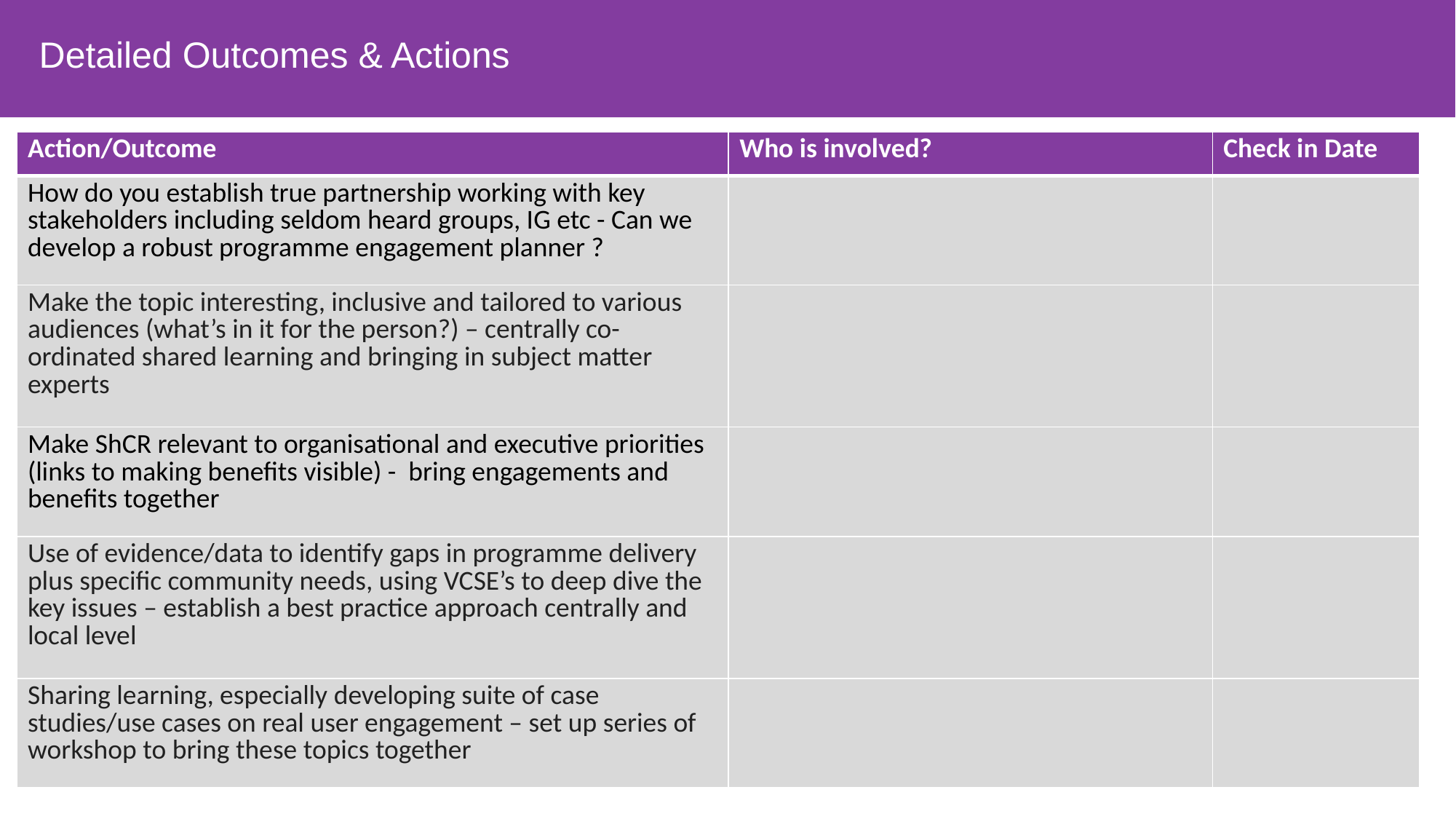

Detailed Outcomes & Actions
| Action/Outcome | Who is involved? | Check in Date |
| --- | --- | --- |
| How do you establish true partnership working with key stakeholders including seldom heard groups, IG etc - Can we develop a robust programme engagement planner ? |  |  |
| Make the topic interesting, inclusive and tailored to various audiences (what’s in it for the person?) – centrally co-ordinated shared learning and bringing in subject matter experts |  |  |
| Make ShCR relevant to organisational and executive priorities (links to making benefits visible) - bring engagements and benefits together |  |  |
| Use of evidence/data to identify gaps in programme delivery plus specific community needs, using VCSE’s to deep dive the key issues – establish a best practice approach centrally and local level |  |  |
| Sharing learning, especially developing suite of case studies/use cases on real user engagement – set up series of workshop to bring these topics together |  |  |